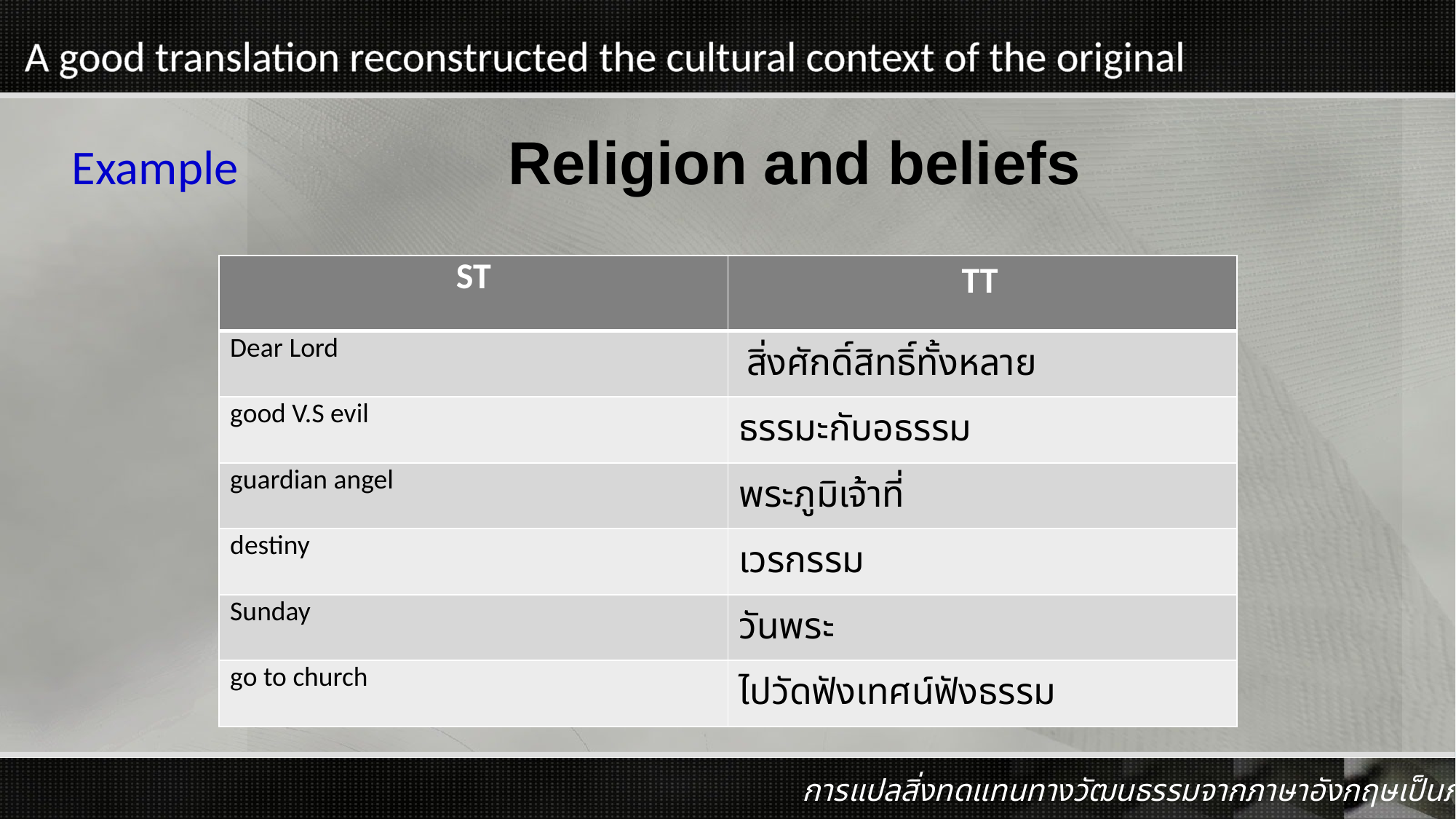

# A good translation reconstructed the cultural context of the original
Example 		  	Religion and beliefs

| ST | TL |
| --- | --- |
| Dear Lord | สิ่งศักดิ์สิทธิ์ทั้งหลาย |
| good V.S evil | ธรรมะกับอธรรม |
| guardian angel | พระภูมิเจ้าที่ |
| destiny | เวรกรรม |
| Sunday | วันพระ |
| go to church | ไปวัดฟังเทศน์ฟังธรรม |
TT
การแปลสิ่งทดแทนทางวัฒนธรรมจากภาษาอังกฤษเป็นภาษาไทย